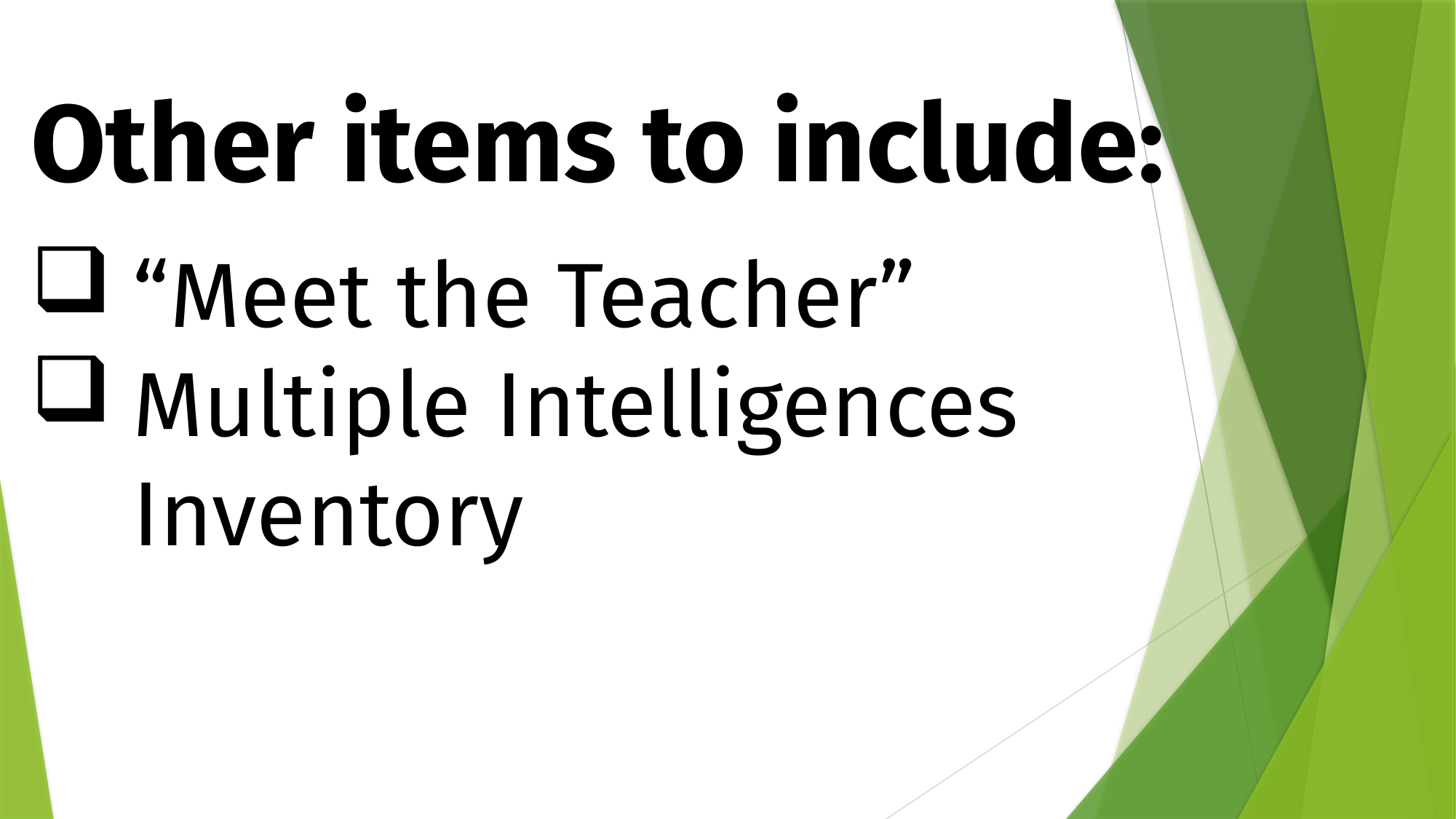

Other items to include:

“Meet the Teacher”
Multiple Intelligences Inventory